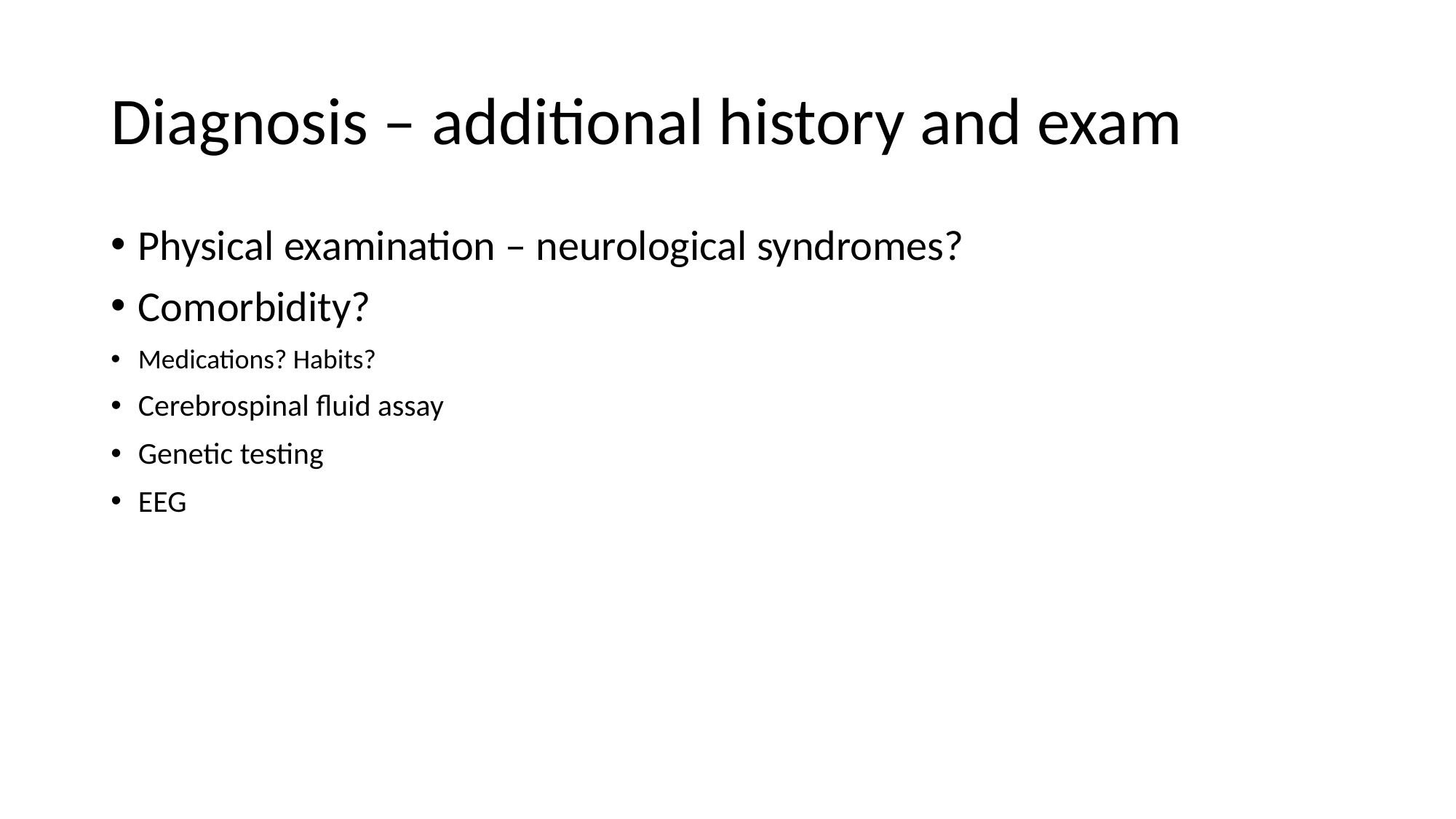

# Diagnosis – additional history and exam
Physical examination – neurological syndromes?
Comorbidity?
Medications? Habits?
Cerebrospinal fluid assay
Genetic testing
EEG